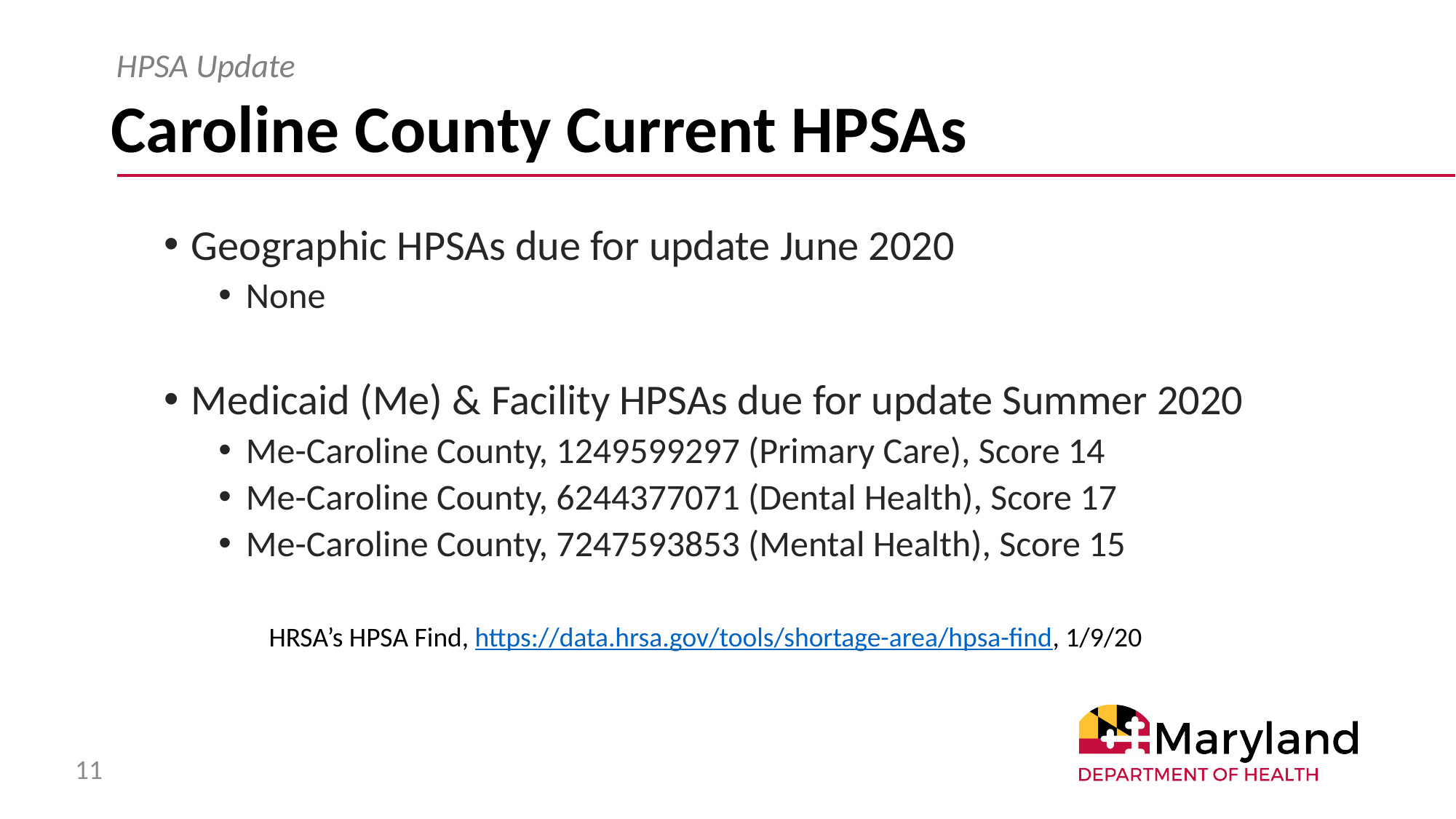

HPSA Update
# Caroline County Current HPSAs
Geographic HPSAs due for update June 2020
None

Medicaid (Me) & Facility HPSAs due for update Summer 2020
Me-Caroline County, 1249599297 (Primary Care), Score 14
Me-Caroline County, 6244377071 (Dental Health), Score 17
Me-Caroline County, 7247593853 (Mental Health), Score 15
HRSA’s HPSA Find, https://data.hrsa.gov/tools/shortage-area/hpsa-find, 1/9/20
11